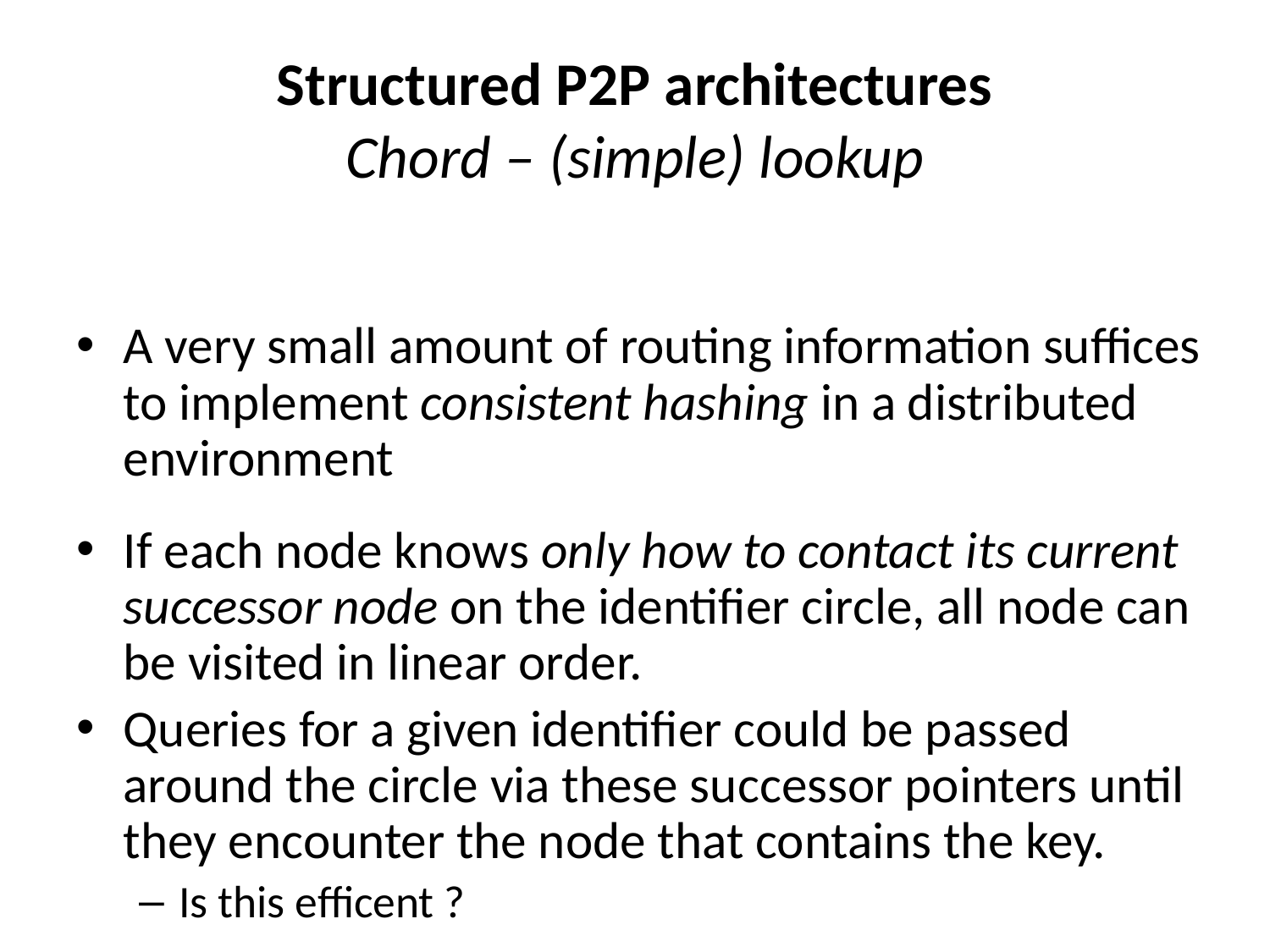

# Structured P2P architectures Chord – (simple) lookup

A very small amount of routing information suffices to implement consistent hashing in a distributed environment
If each node knows only how to contact its current successor node on the identifier circle, all node can be visited in linear order.
Queries for a given identifier could be passed around the circle via these successor pointers until they encounter the node that contains the key.
Is this efficent ?